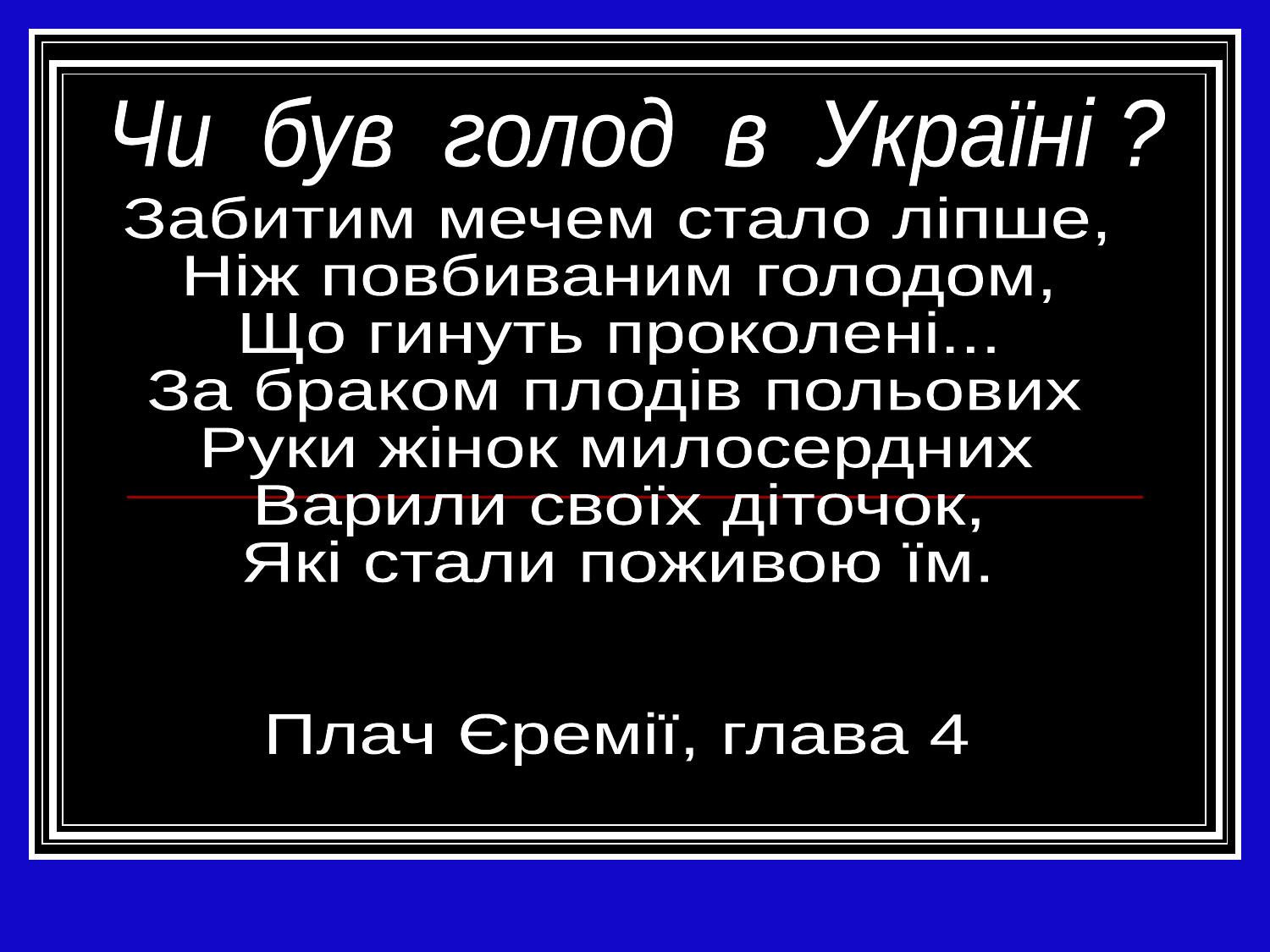

Чи  був  голод  в  Україні ?
Забитим мечем стало ліпше,
Ніж повбиваним голодом,
Що гинуть проколені...
За браком плодів польових
Руки жінок милосердних
Варили своїх діточок,
Які стали поживою їм.

Плач Єремії, глава 4